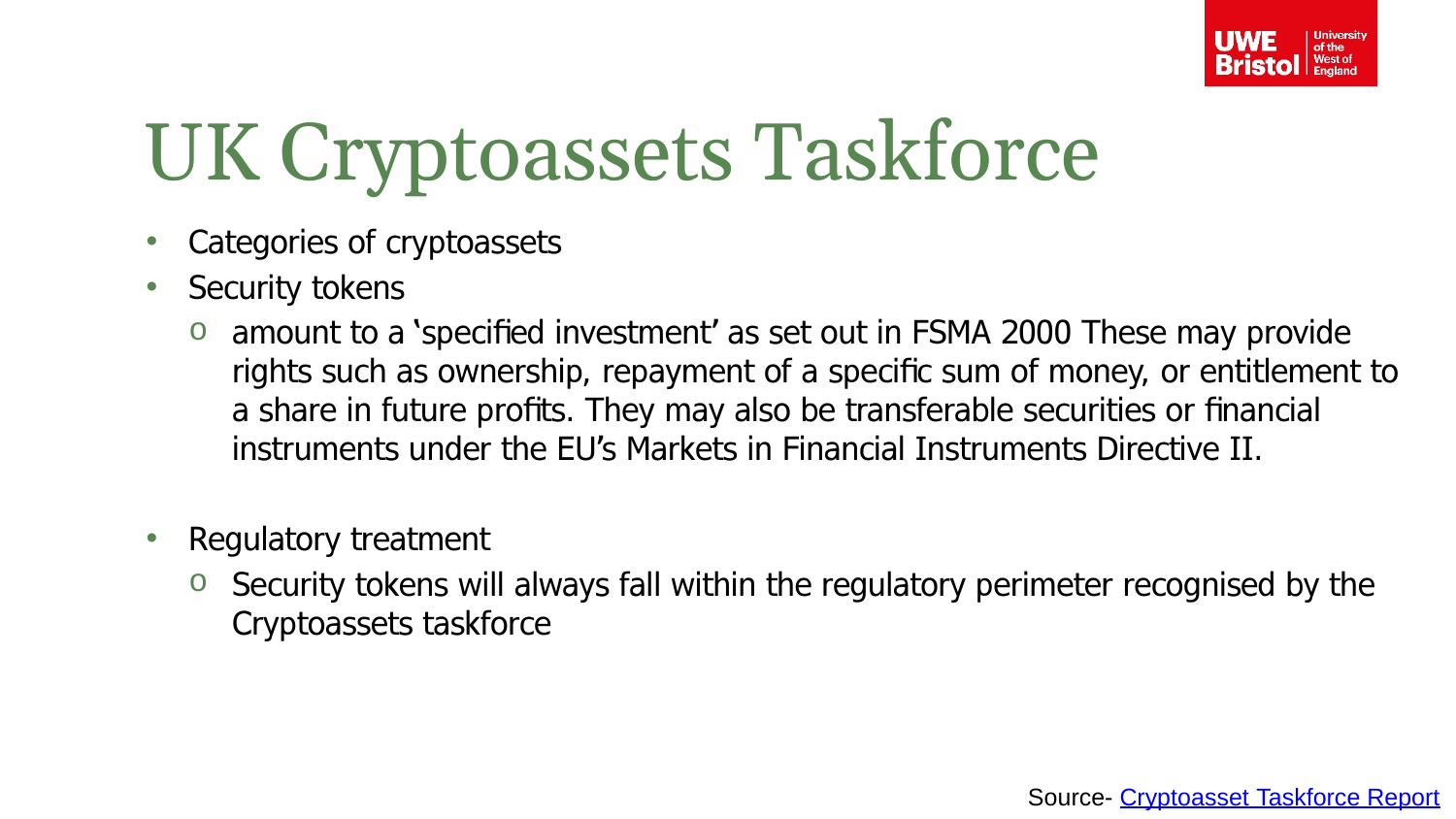

UK Cryptoassets Taskforce
Categories of cryptoassets
Security tokens
amount to a ‘specified investment’ as set out in FSMA 2000 These may provide rights such as ownership, repayment of a specific sum of money, or entitlement to a share in future profits. They may also be transferable securities or financial instruments under the EU’s Markets in Financial Instruments Directive II.

Regulatory treatment
Security tokens will always fall within the regulatory perimeter recognised by the Cryptoassets taskforce
Source- Cryptoasset Taskforce Report